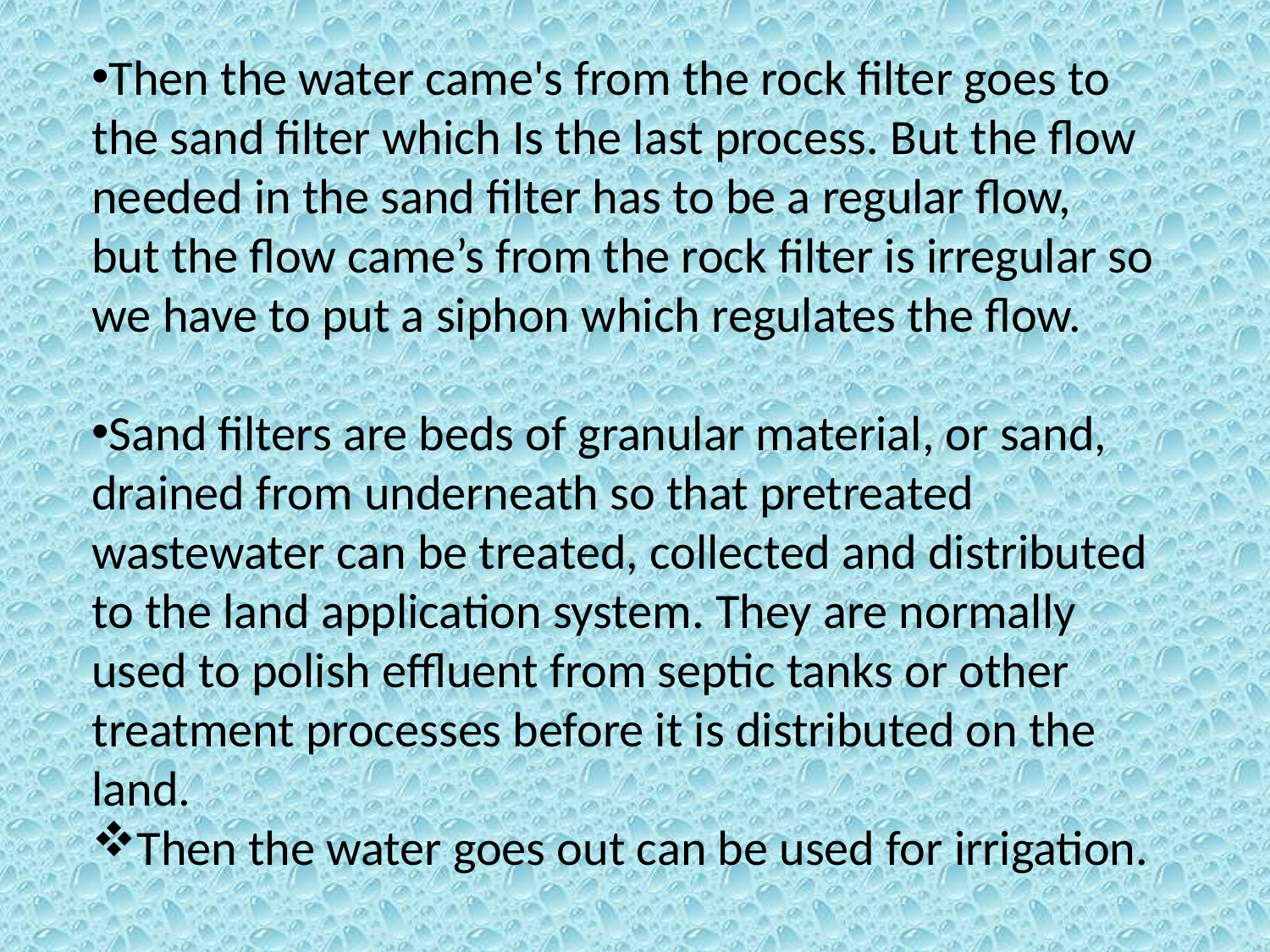

Then the water came's from the rock filter goes to the sand filter which Is the last process. But the flow needed in the sand filter has to be a regular flow,
but the flow came’s from the rock filter is irregular so we have to put a siphon which regulates the flow.

Sand filters are beds of granular material, or sand, drained from underneath so that pretreated wastewater can be treated, collected and distributed to the land application system. They are normally used to polish effluent from septic tanks or other treatment processes before it is distributed on the land.
Then the water goes out can be used for irrigation.